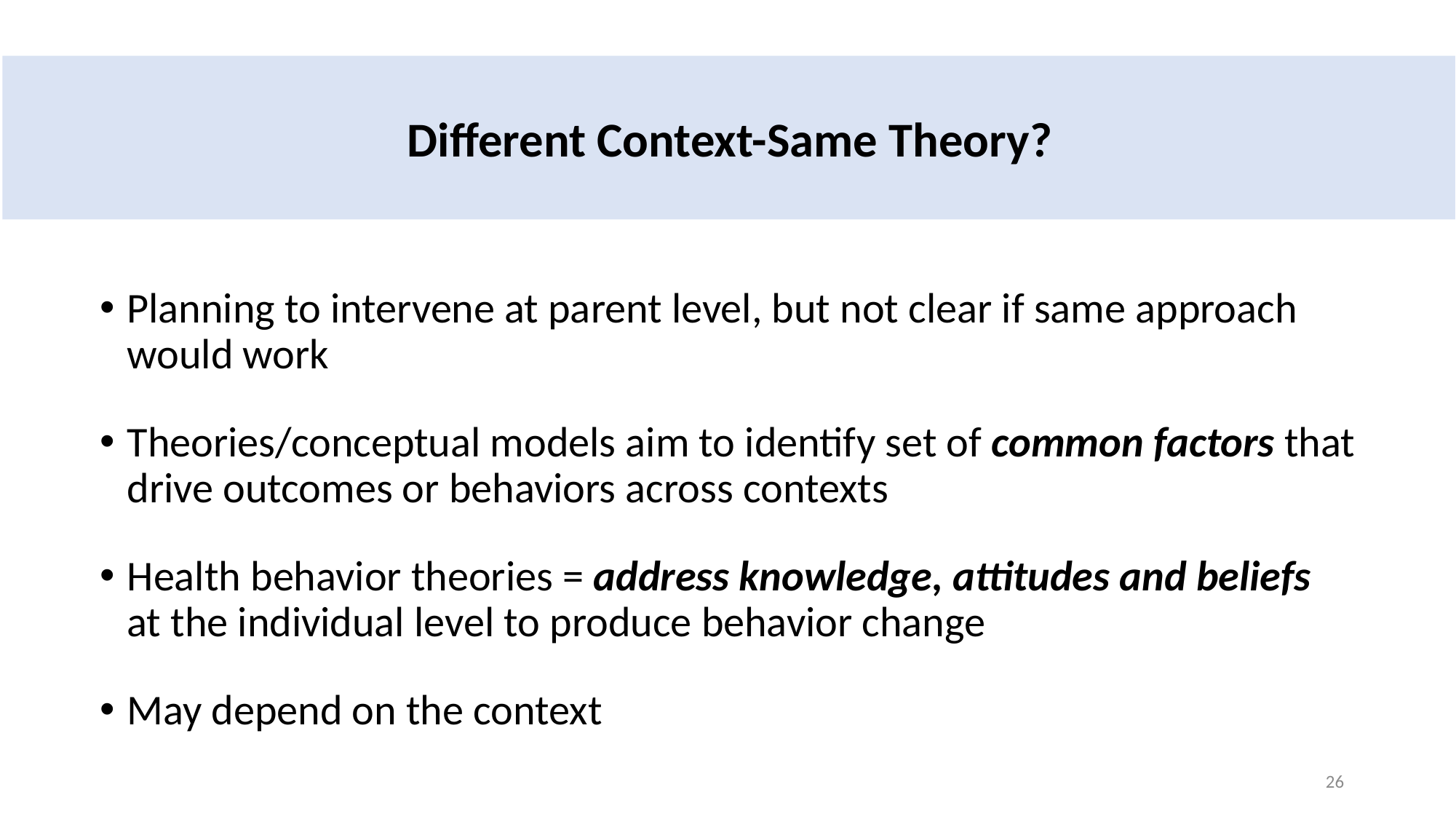

Different Context-Same Theory?
Planning to intervene at parent level, but not clear if same approach would work
Theories/conceptual models aim to identify set of common factors that drive outcomes or behaviors across contexts
Health behavior theories = address knowledge, attitudes and beliefs   at the individual level to produce behavior change
May depend on the context

26